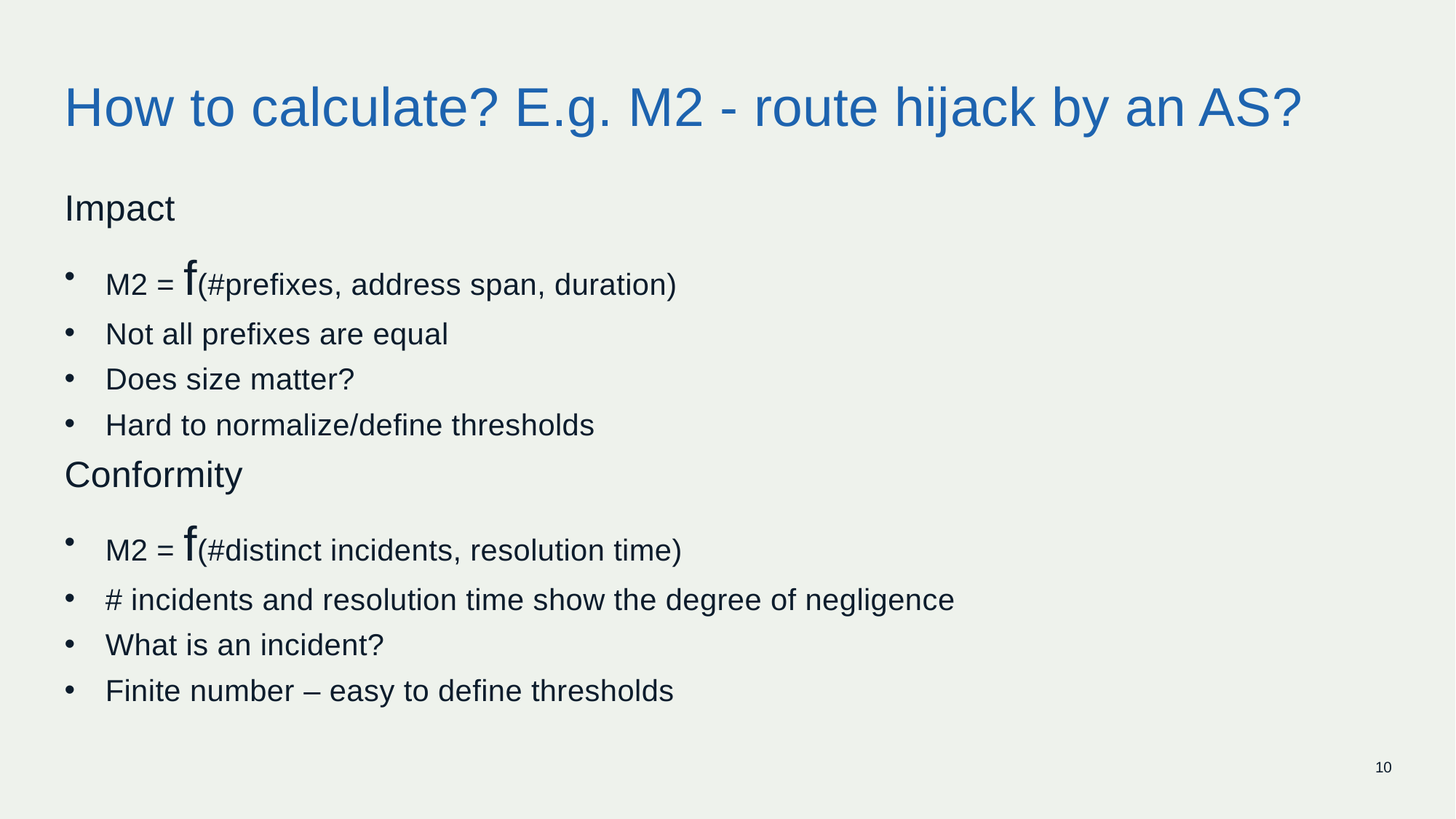

# How to calculate? E.g. M2 - route hijack by an AS?
Impact
M2 = f(#prefixes, address span, duration)
Not all prefixes are equal
Does size matter?
Hard to normalize/define thresholds
Conformity
M2 = f(#distinct incidents, resolution time)
# incidents and resolution time show the degree of negligence
What is an incident?
Finite number – easy to define thresholds

10